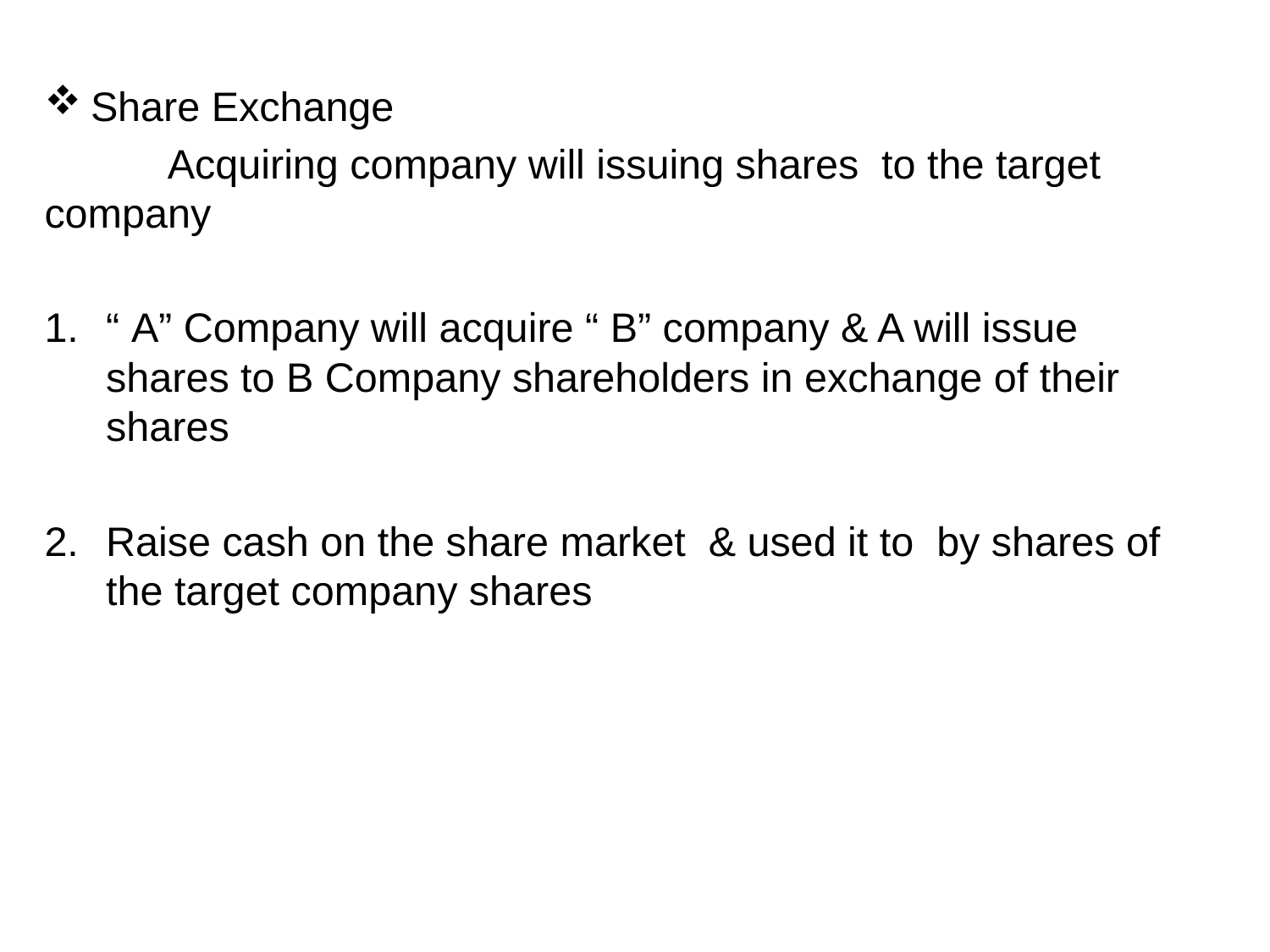

Share Exchange
	Acquiring company will issuing shares  to the target 	company

“ A” Company will acquire “ B” company & A will issue      shares to B Company shareholders in exchange of their shares

Raise cash on the share market  & used it to  by shares of the target company shares